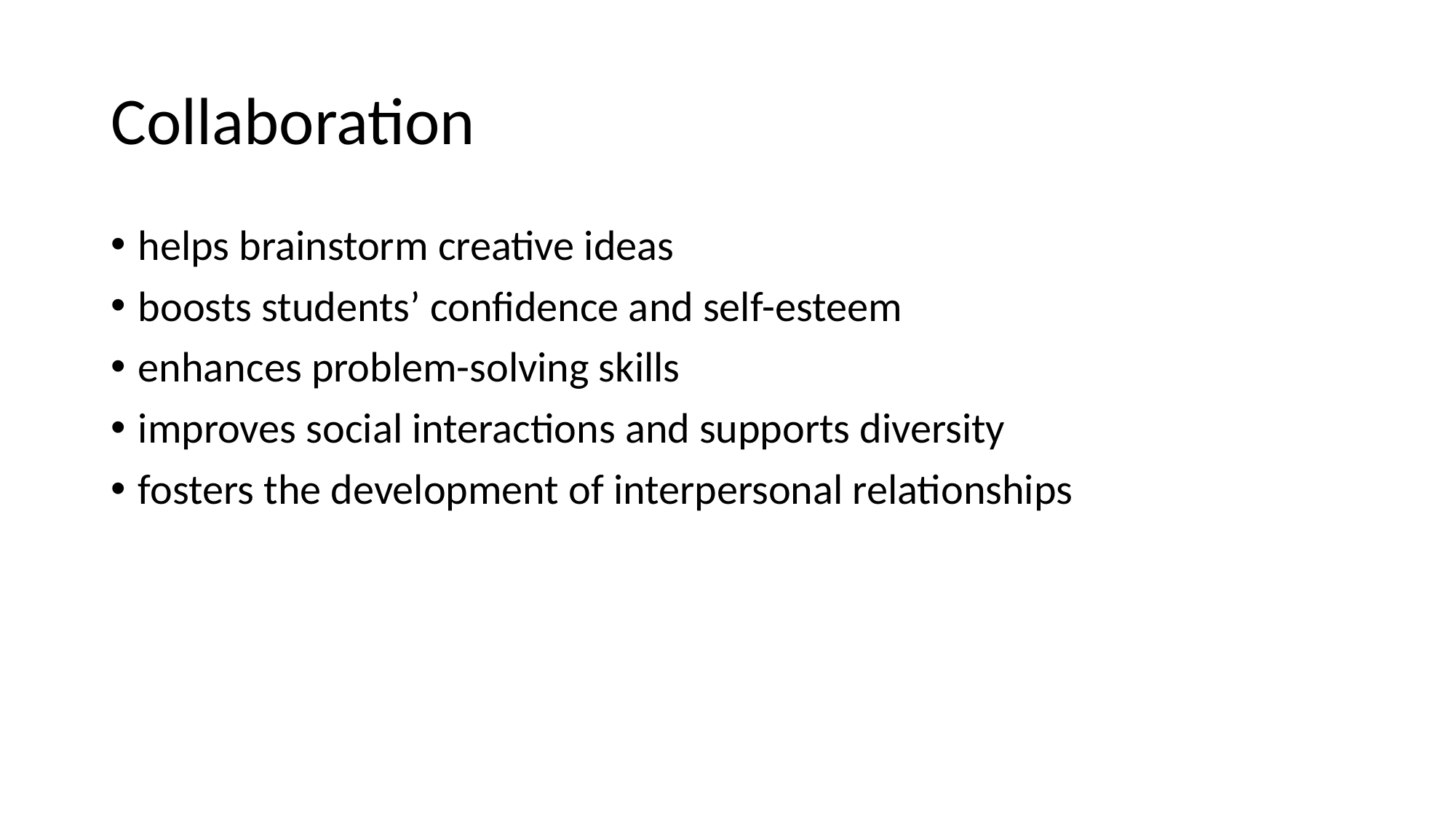

# Collaboration
helps brainstorm creative ideas
boosts students’ confidence and self-esteem
enhances problem-solving skills
improves social interactions and supports diversity
fosters the development of interpersonal relationships